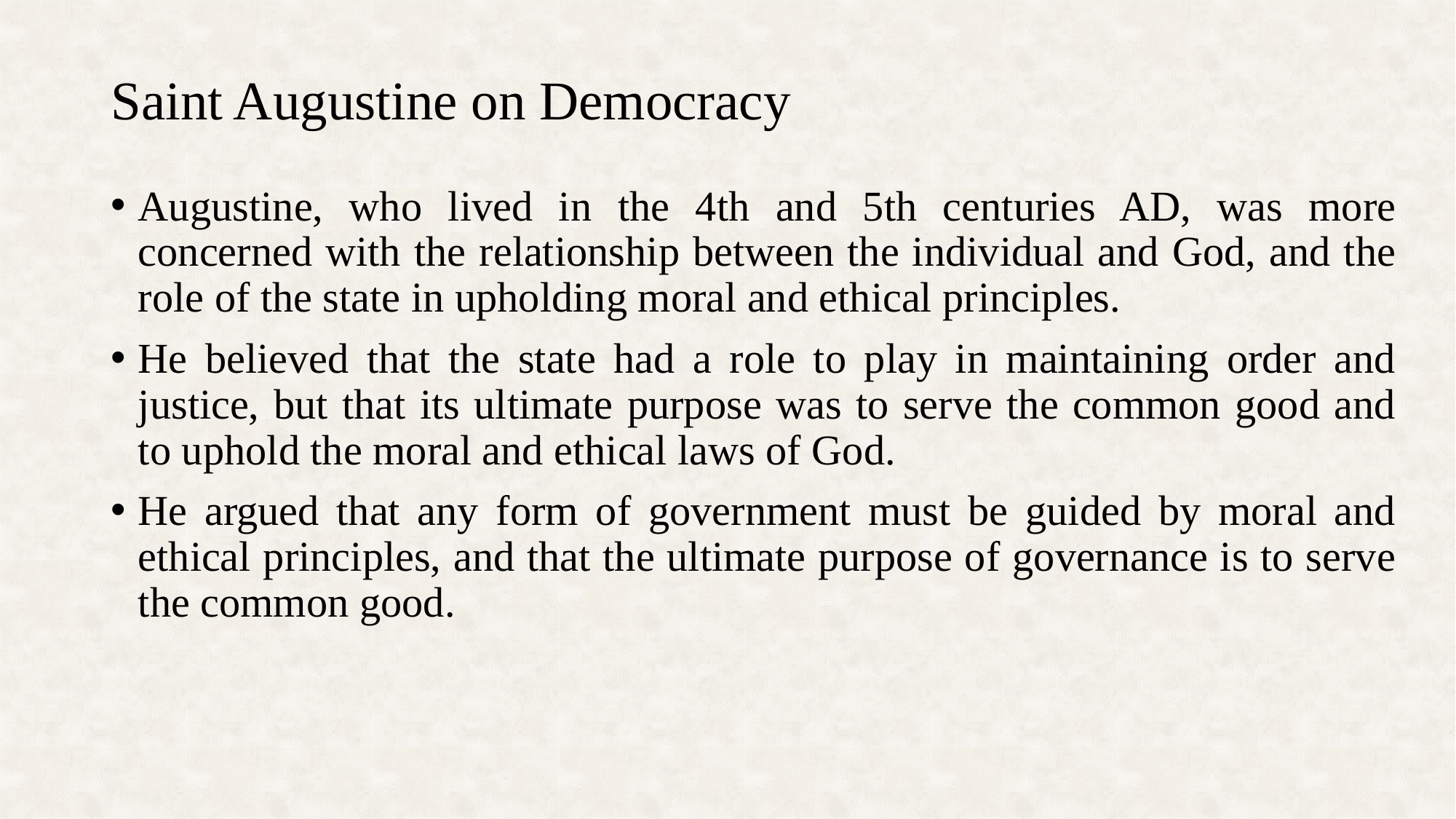

# Saint Augustine on Democracy
Augustine, who lived in the 4th and 5th centuries AD, was more concerned with the relationship between the individual and God, and the role of the state in upholding moral and ethical principles.
He believed that the state had a role to play in maintaining order and justice, but that its ultimate purpose was to serve the common good and to uphold the moral and ethical laws of God.
He argued that any form of government must be guided by moral and ethical principles, and that the ultimate purpose of governance is to serve the common good.